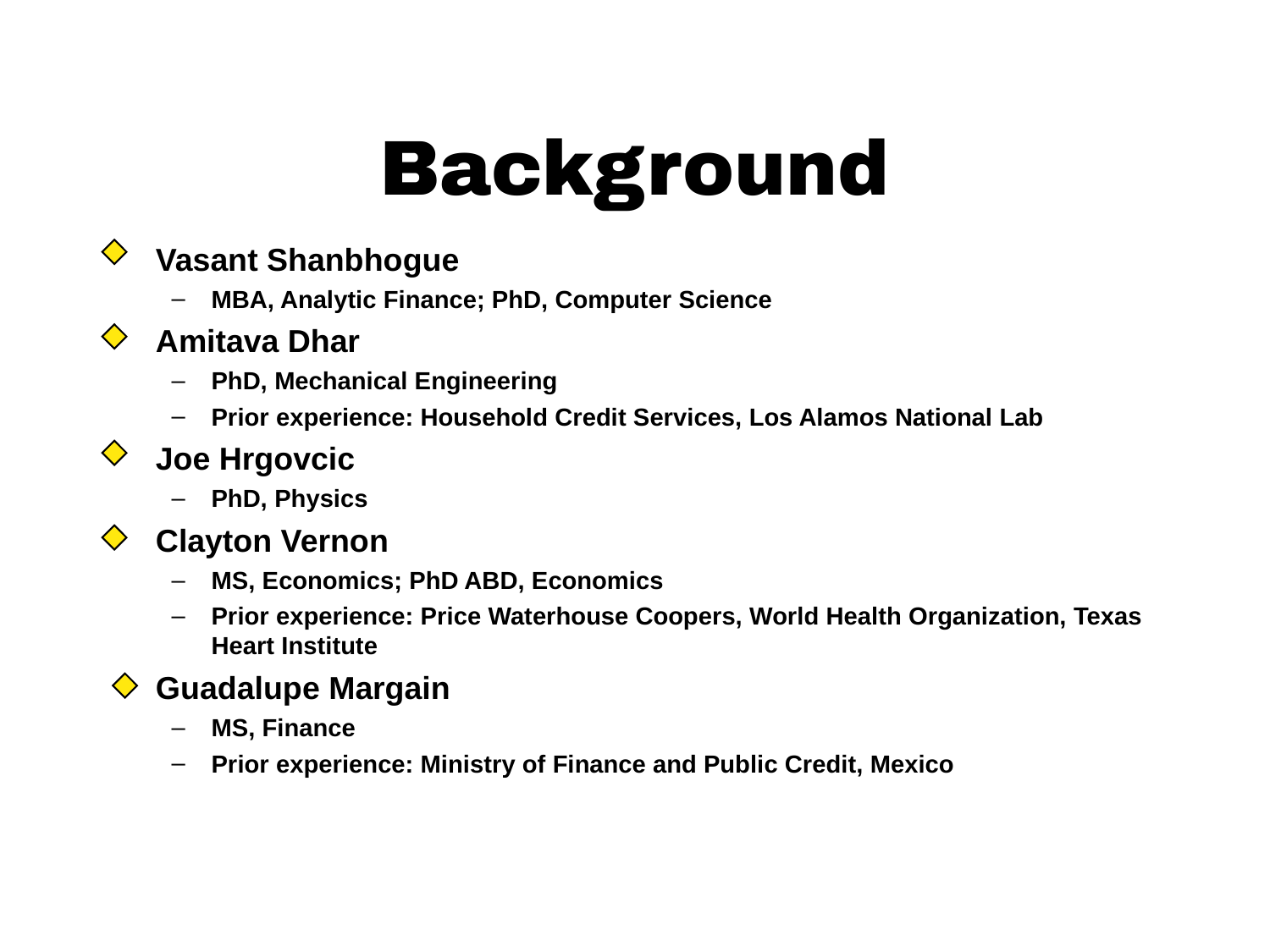

# Background
Vasant Shanbhogue
MBA, Analytic Finance; PhD, Computer Science
Amitava Dhar
PhD, Mechanical Engineering
Prior experience: Household Credit Services, Los Alamos National Lab
Joe Hrgovcic
PhD, Physics
Clayton Vernon
MS, Economics; PhD ABD, Economics
Prior experience: Price Waterhouse Coopers, World Health Organization, Texas Heart Institute
Guadalupe Margain
MS, Finance
Prior experience: Ministry of Finance and Public Credit, Mexico